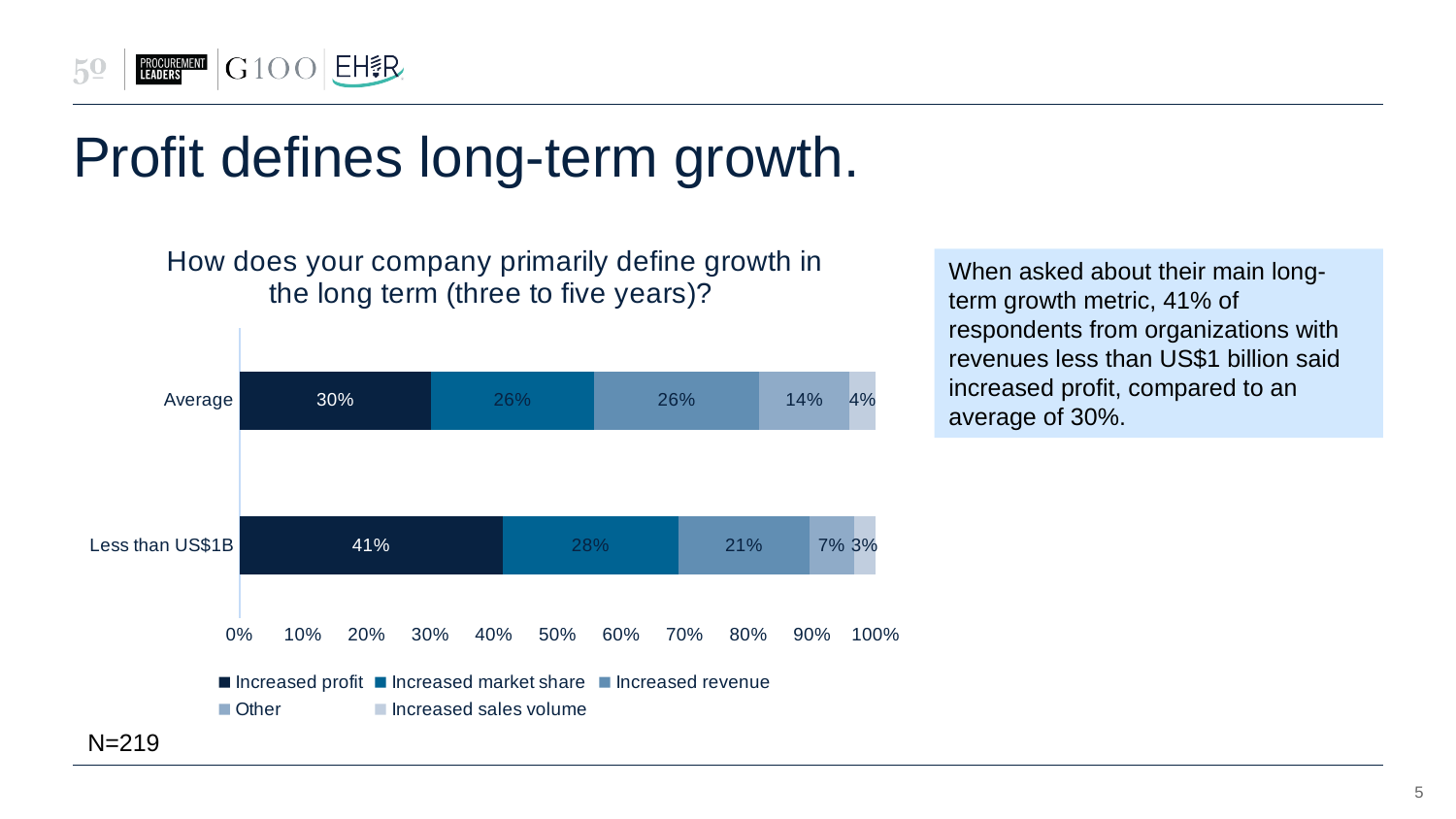

# Profit defines long-term growth.

### Chart: How does your company primarily define growth in the long term (three to five years)?

| Category | Increased profit | Increased market share | Increased revenue | Other | Increased sales volume |
|---|---|---|---|---|---|
| Less than US$1B | 0.41379310344827586 | 0.27586206896551724 | 0.20689655172413793 | 0.06896551724137931 | 0.034482758620689655 |
| Average | 0.3013698630136986 | 0.2557077625570776 | 0.2602739726027397 | 0.1415525114155251 | 0.0410958904109589 |
When asked about their main long-term growth metric, 41% of respondents from organizations with revenues less than US$1 billion said increased profit, compared to an average of 30%.
N=219